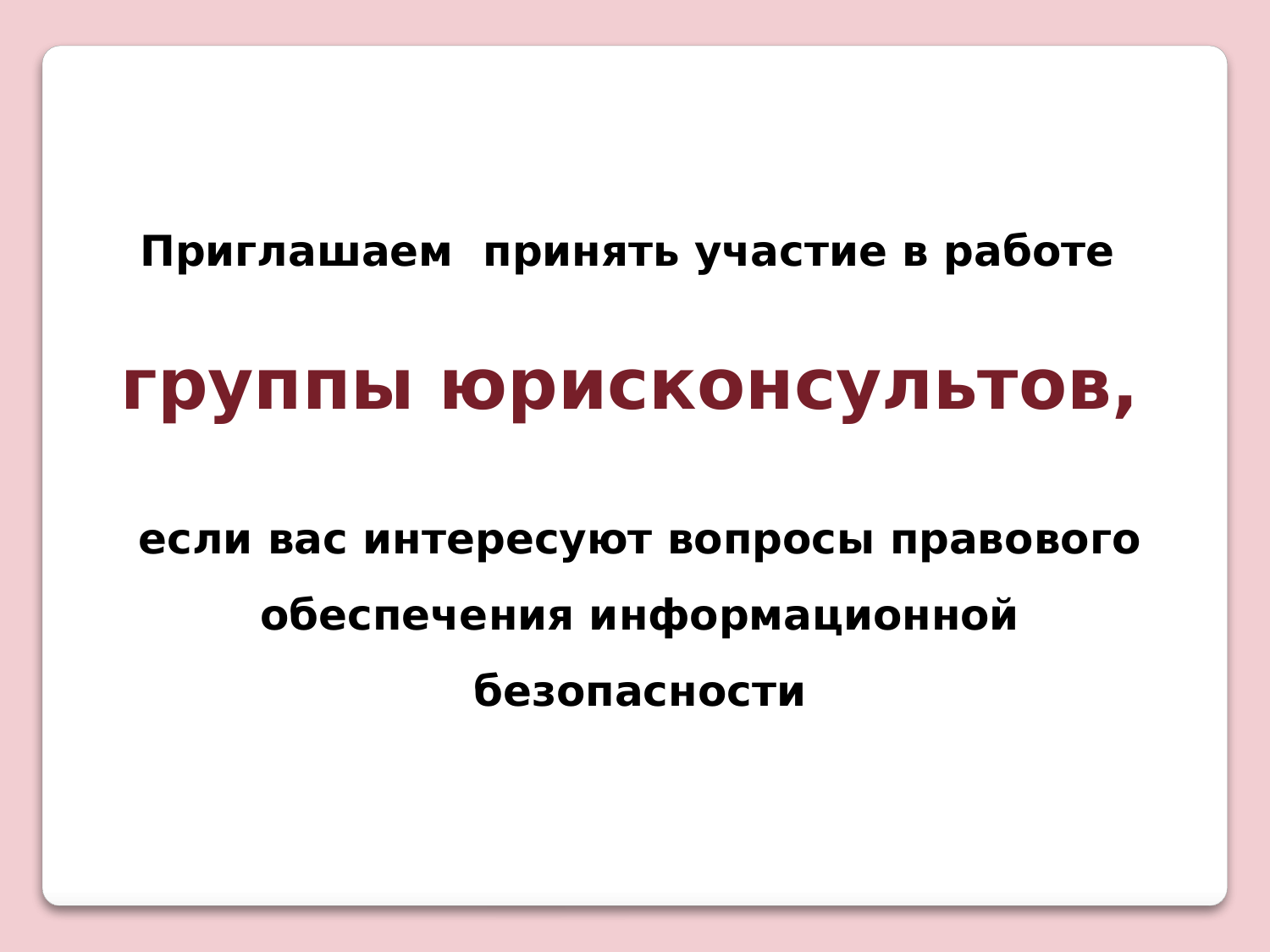

Приглашаем  принять участие в работе
группы юрисконсультов,
если вас интересуют вопросы правового обеспечения информационной безопасности